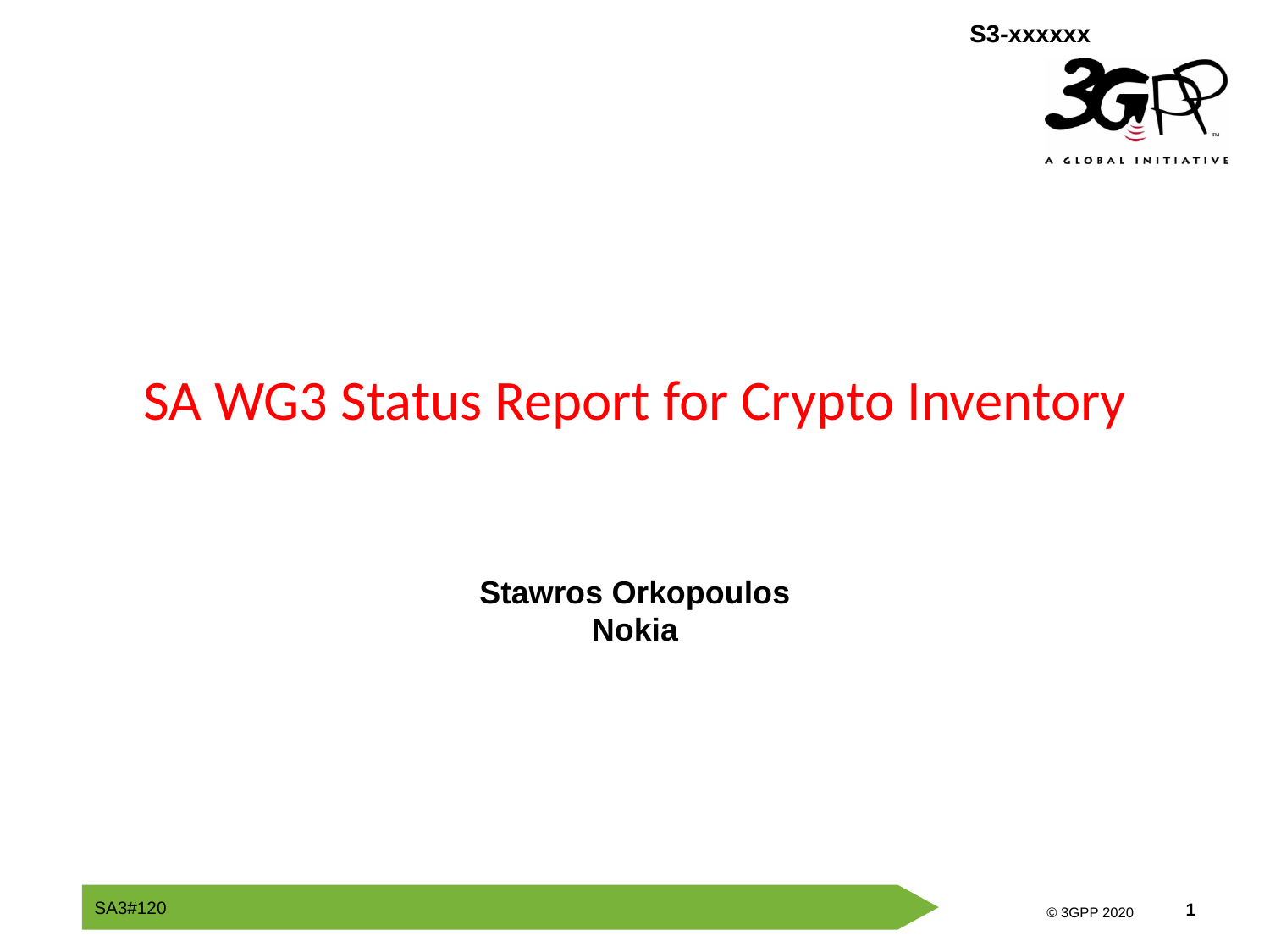

# SA WG3 Status Report for Crypto Inventory
Stawros Orkopoulos
Nokia